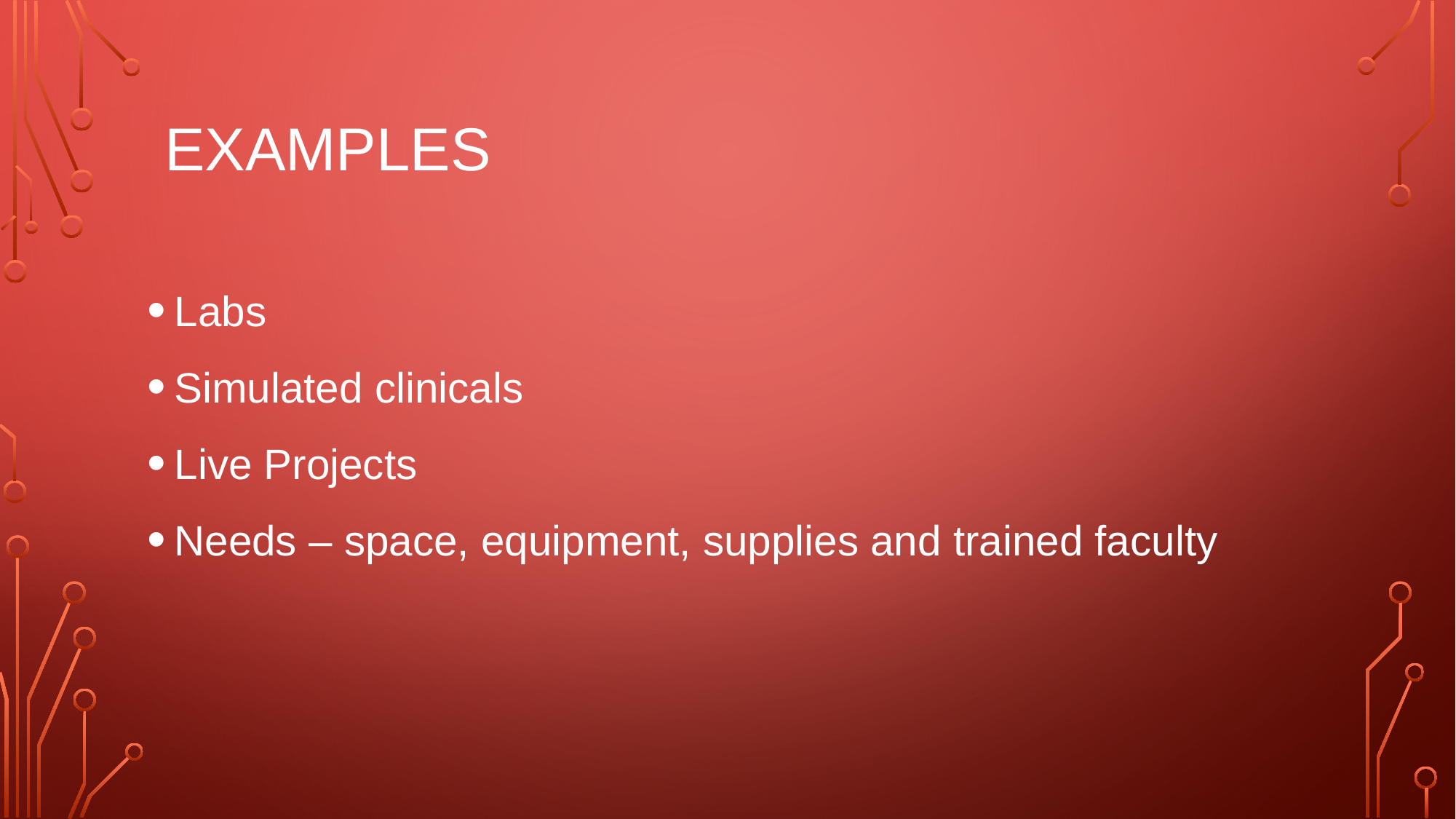

# examples
Labs
Simulated clinicals
Live Projects
Needs – space, equipment, supplies and trained faculty